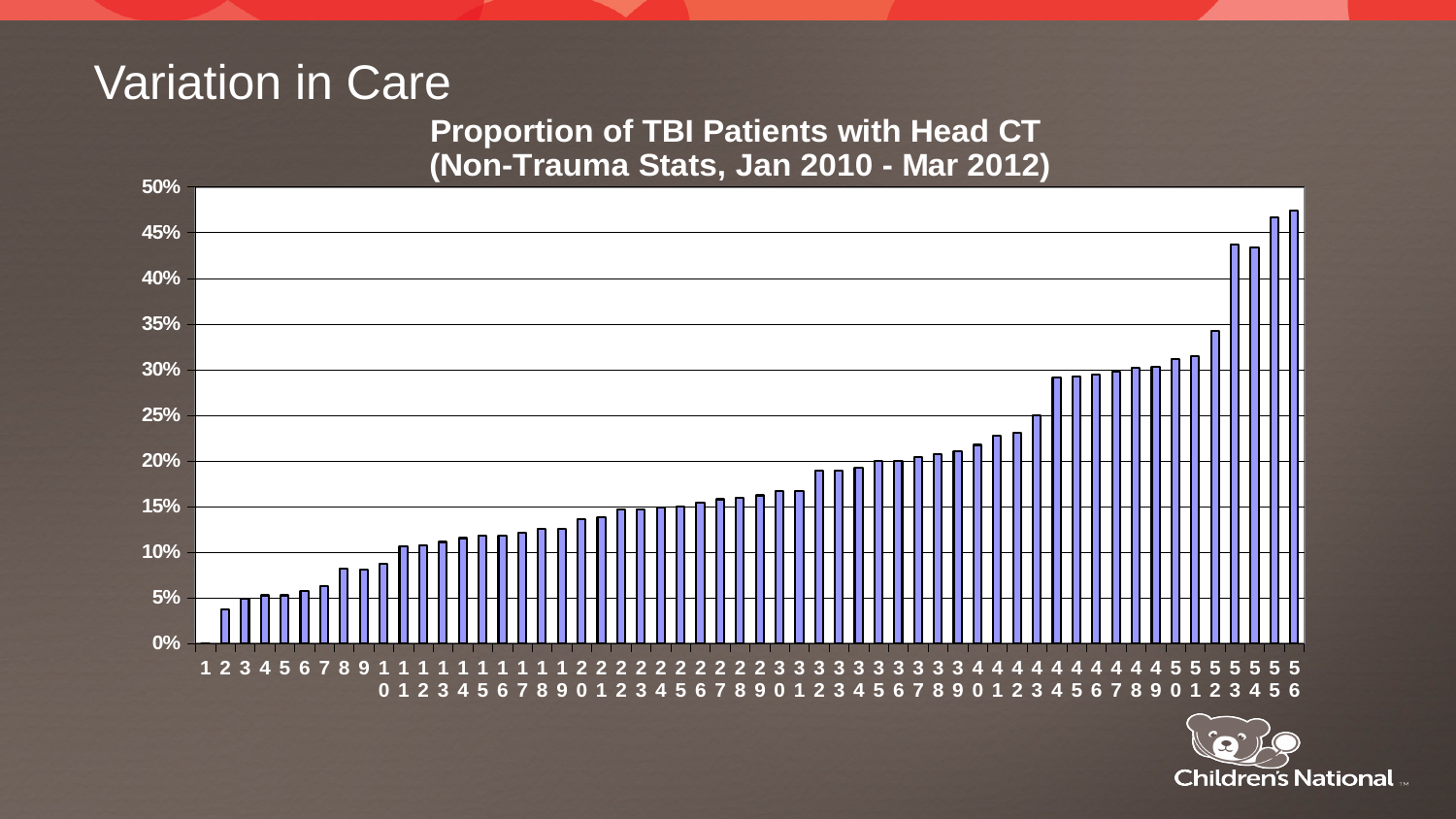

# Variation in Care

### Chart: Proportion of TBI Patients with Head CT
(Non-Trauma Stats, Jan 2010 - Mar 2012)

| Category |  |
|---|---|